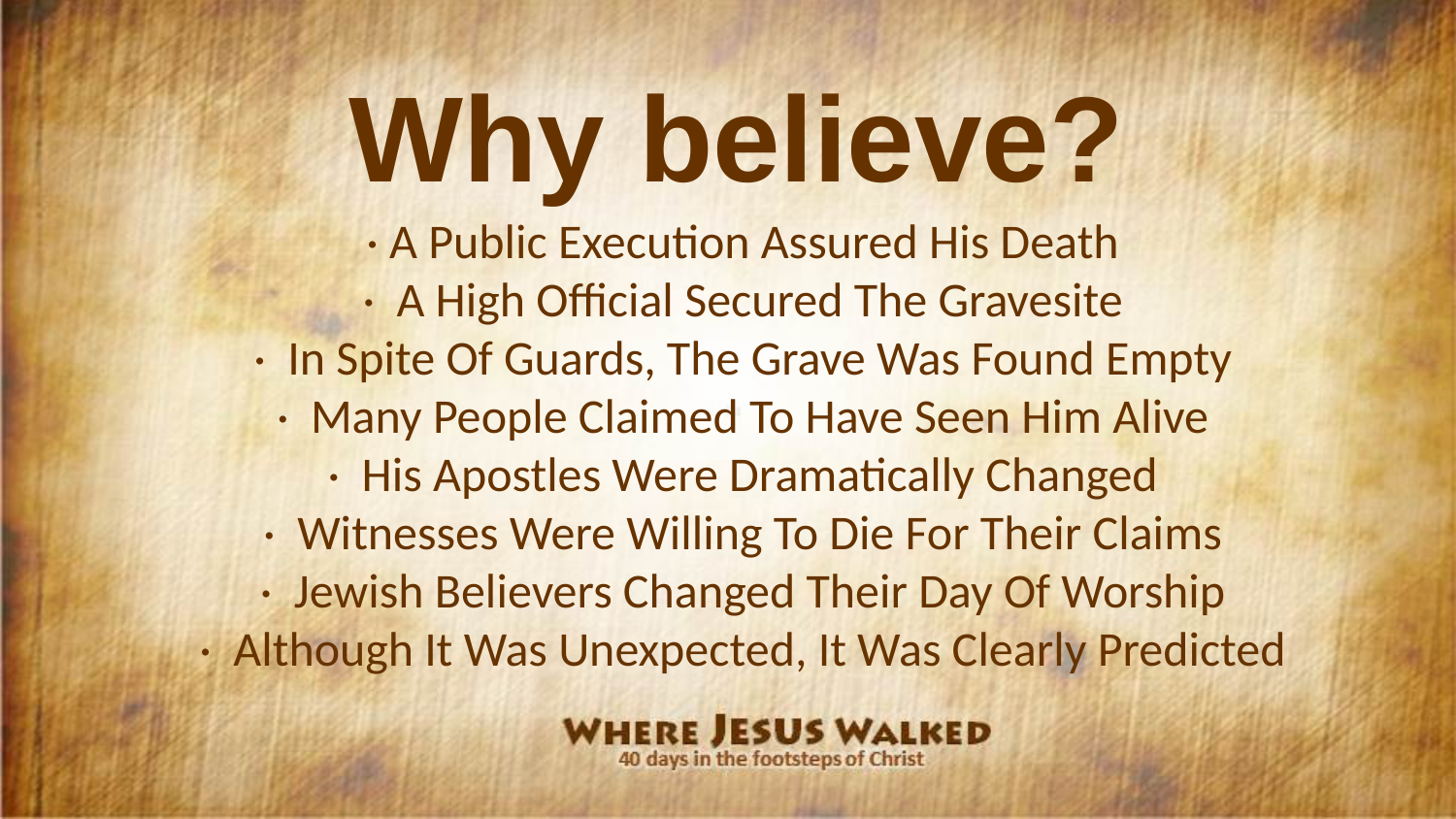

Why believe?
· A Public Execution Assured His Death
·  A High Official Secured The Gravesite
·  In Spite Of Guards, The Grave Was Found Empty
·  Many People Claimed To Have Seen Him Alive
·  His Apostles Were Dramatically Changed
·  Witnesses Were Willing To Die For Their Claims
·  Jewish Believers Changed Their Day Of Worship
·  Although It Was Unexpected, It Was Clearly Predicted